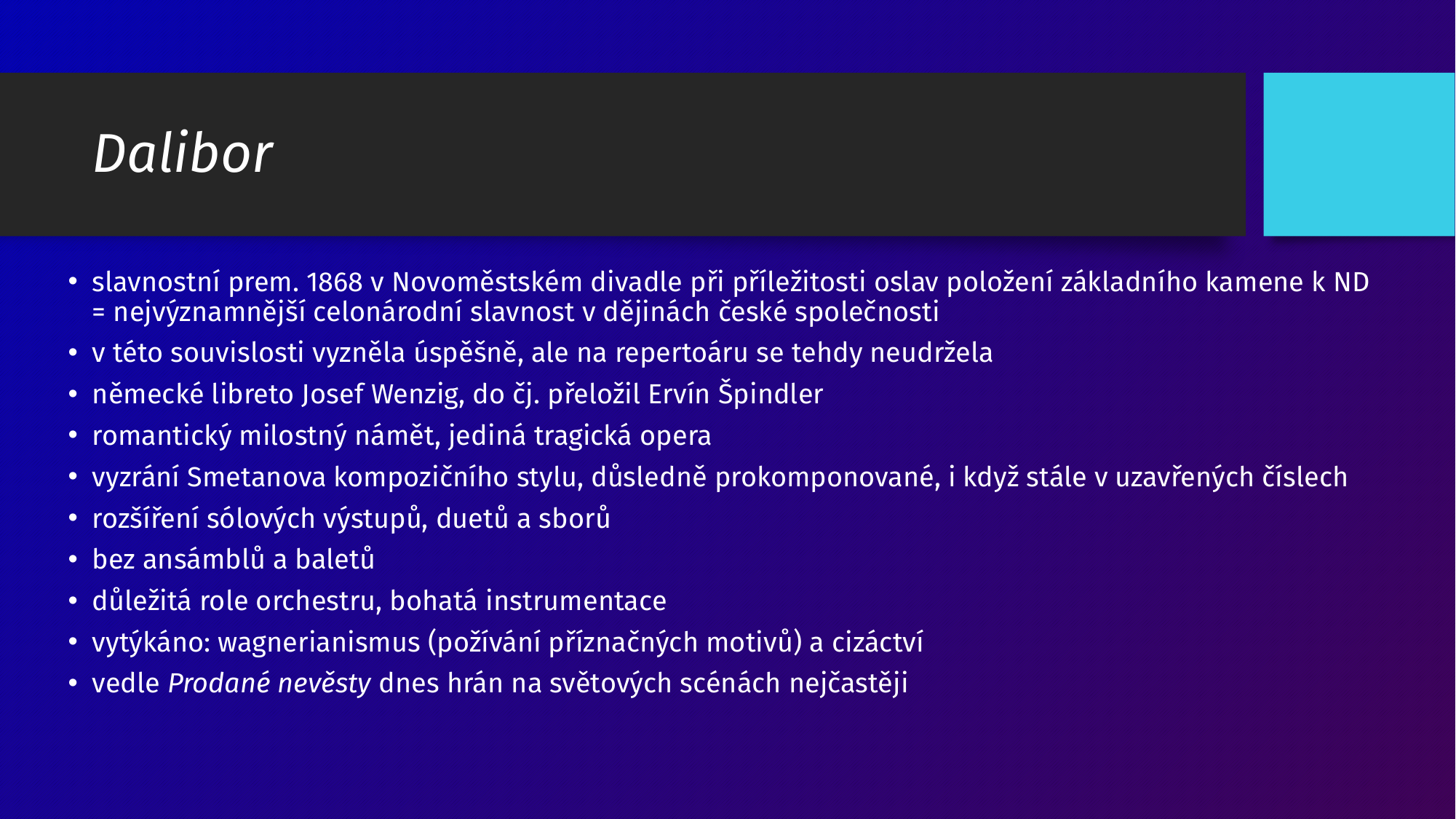

# Dalibor
slavnostní prem. 1868 v Novoměstském divadle při příležitosti oslav položení základního kamene k ND = nejvýznamnější celonárodní slavnost v dějinách české společnosti
v této souvislosti vyzněla úspěšně, ale na repertoáru se tehdy neudržela
německé libreto Josef Wenzig, do čj. přeložil Ervín Špindler
romantický milostný námět, jediná tragická opera
vyzrání Smetanova kompozičního stylu, důsledně prokomponované, i když stále v uzavřených číslech
rozšíření sólových výstupů, duetů a sborů
bez ansámblů a baletů
důležitá role orchestru, bohatá instrumentace
vytýkáno: wagnerianismus (požívání příznačných motivů) a cizáctví
vedle Prodané nevěsty dnes hrán na světových scénách nejčastěji